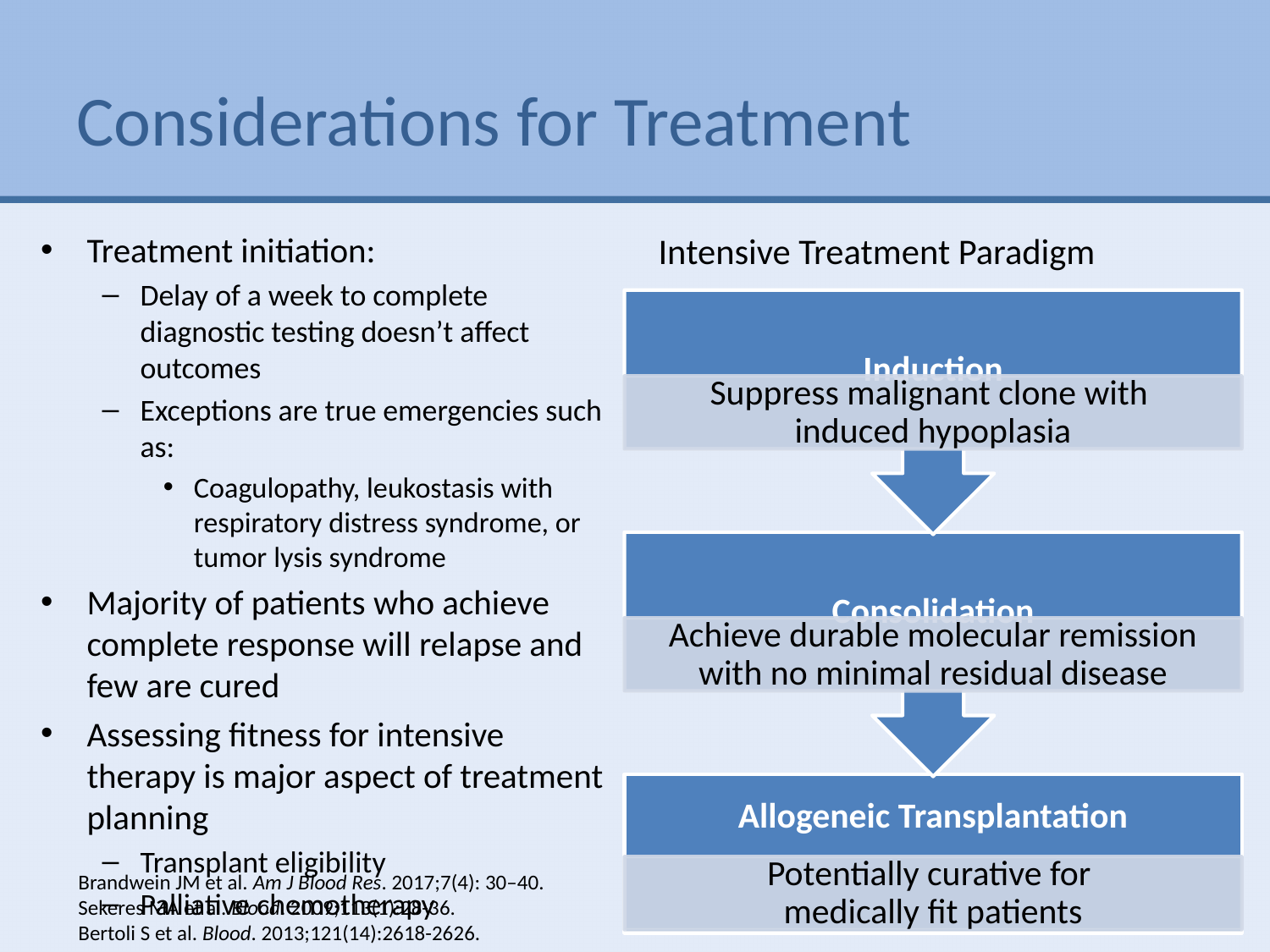

# Considerations for Treatment
Treatment initiation:
Delay of a week to complete diagnostic testing doesn’t affect outcomes
Exceptions are true emergencies such as:
Coagulopathy, leukostasis with respiratory distress syndrome, or tumor lysis syndrome
Majority of patients who achieve complete response will relapse and few are cured
Assessing fitness for intensive therapy is major aspect of treatment planning
Transplant eligibility
Palliative chemotherapy

Intensive Treatment Paradigm
Allogeneic Transplantation
Potentially curative for
medically fit patients
Consolidation
Achieve durable molecular remission with no minimal residual disease
Induction
Suppress malignant clone with
induced hypoplasia
Brandwein JM et al. Am J Blood Res. 2017;7(4): 30–40.
Sekeres MA et al. Blood. 2009;113(1):28-36.
Bertoli S et al. Blood. 2013;121(14):2618-2626.